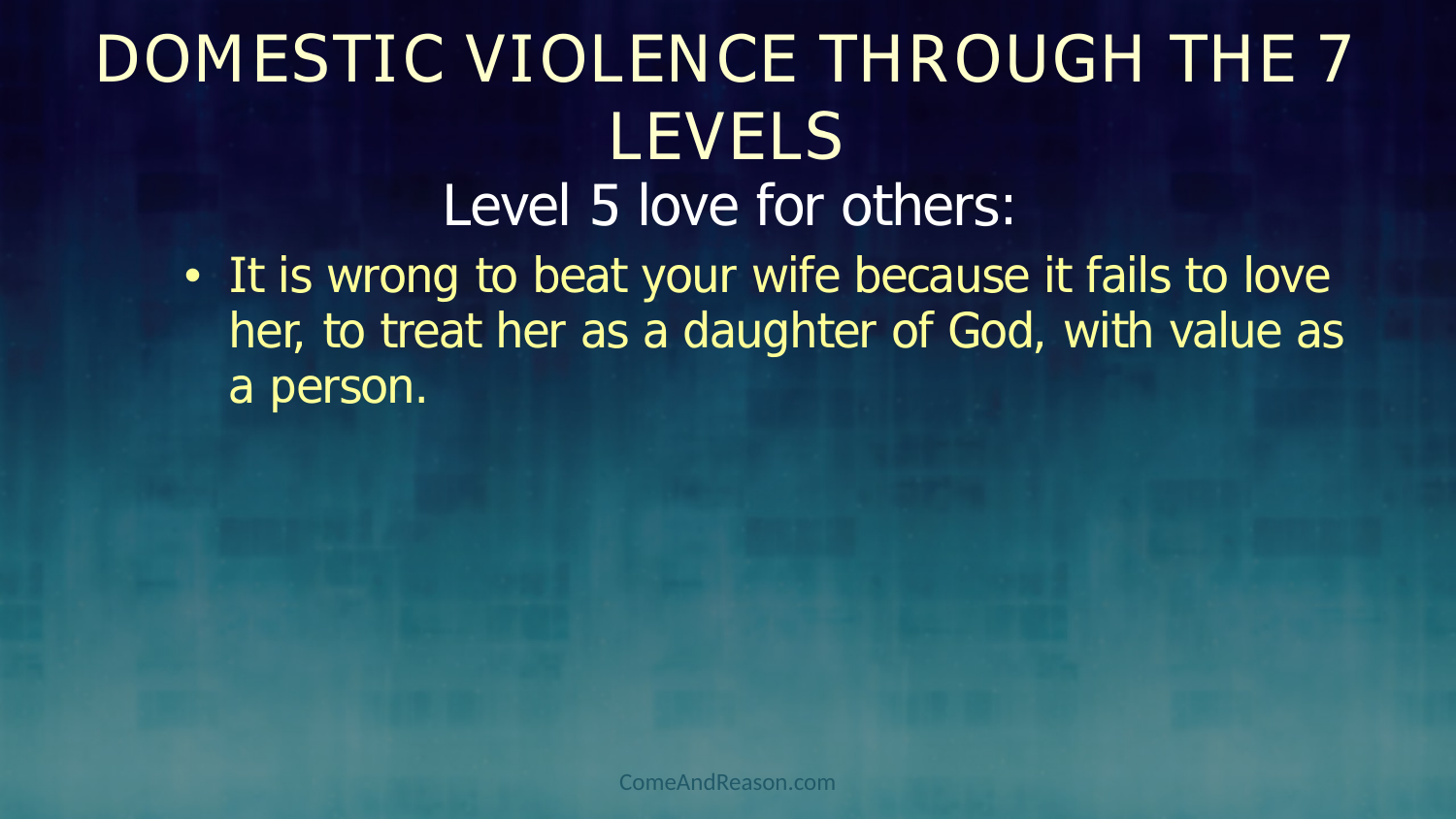

# Domestic Violence through the 7 levels
Level 5 love for others:
It is wrong to beat your wife because it fails to love her, to treat her as a daughter of God, with value as a person.
ComeAndReason.com